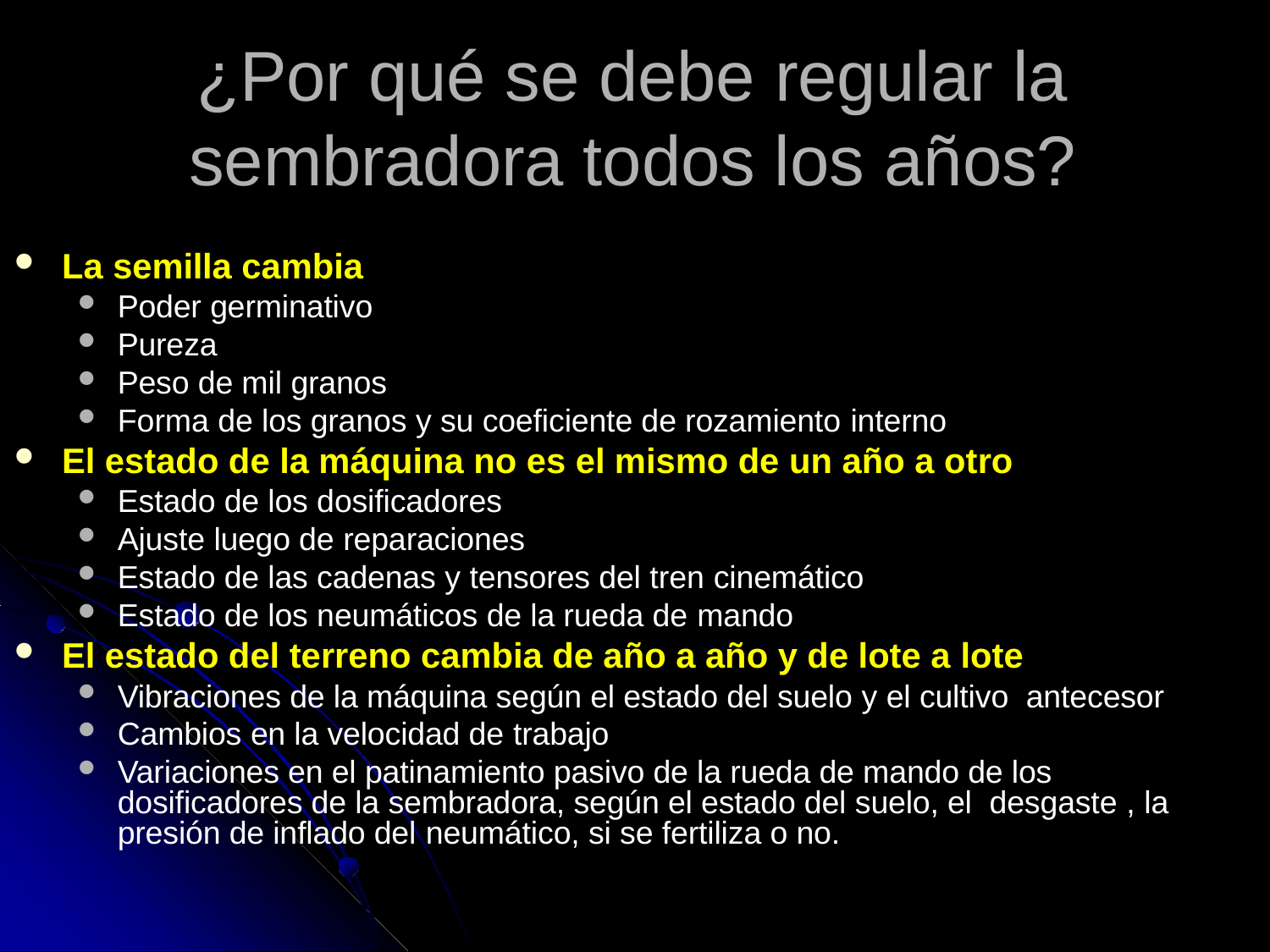

# ¿Por qué se debe regular la  sembradora todos los años?

La semilla cambia
Poder germinativo
Pureza
Peso de mil granos
Forma de los granos y su coeficiente de rozamiento interno
El estado de la máquina no es el mismo de un año a otro
Estado de los dosificadores
Ajuste luego de reparaciones
Estado de las cadenas y tensores del tren cinemático
Estado de los neumáticos de la rueda de mando
El estado del terreno cambia de año a año y de lote a lote
Vibraciones de la máquina según el estado del suelo y el cultivo  antecesor
Cambios en la velocidad de trabajo
Variaciones en el patinamiento pasivo de la rueda de mando de los  dosificadores de la sembradora, según el estado del suelo, el  desgaste , la presión de inflado del neumático, si se fertiliza o no.